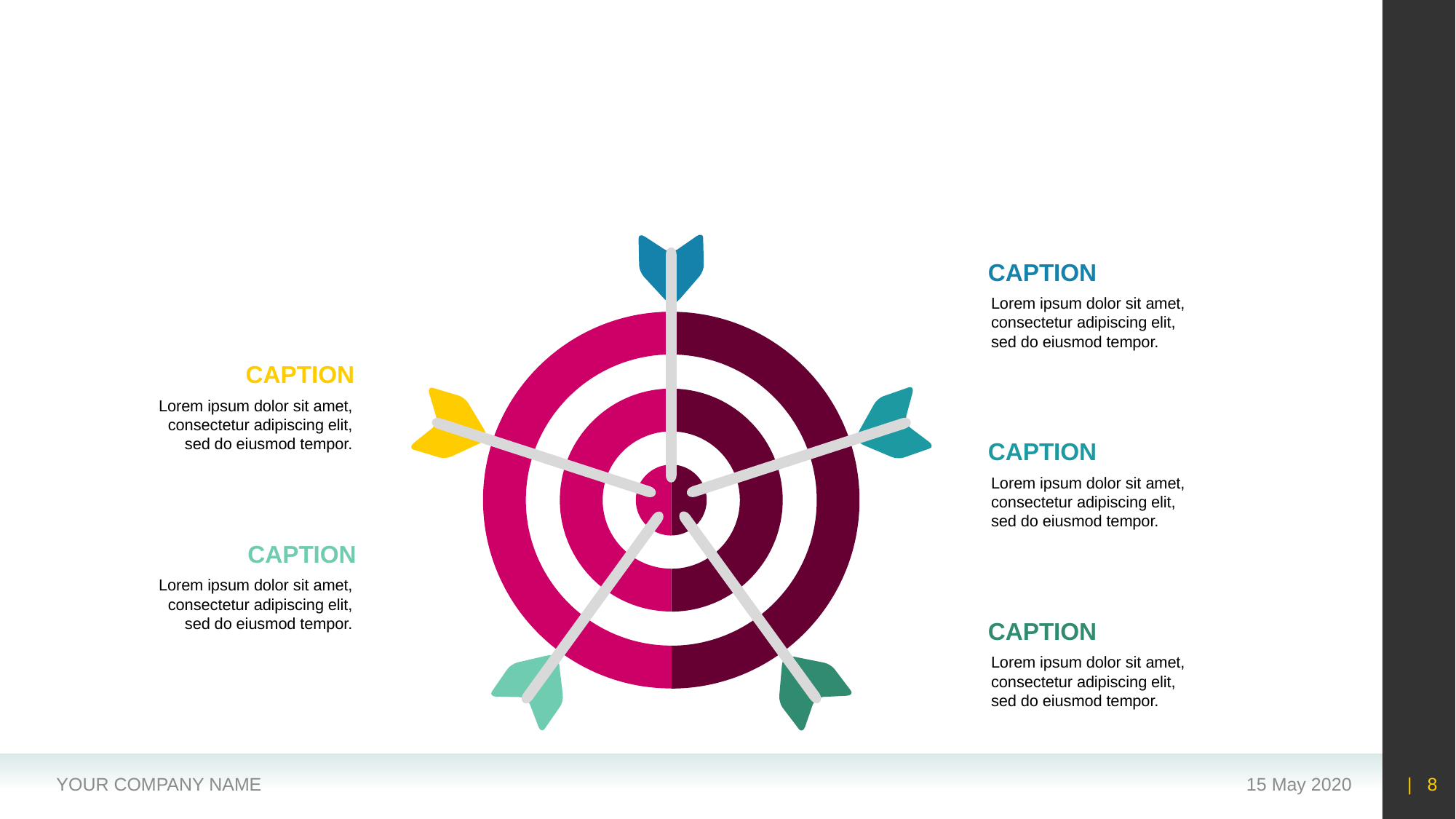

#

CAPTION
Lorem ipsum dolor sit amet, consectetur adipiscing elit, sed do eiusmod tempor.

CAPTION

Lorem ipsum dolor sit amet, consectetur adipiscing elit, sed do eiusmod tempor.

CAPTION
Lorem ipsum dolor sit amet, consectetur adipiscing elit, sed do eiusmod tempor.

CAPTION
Lorem ipsum dolor sit amet, consectetur adipiscing elit, sed do eiusmod tempor.
CAPTION
Lorem ipsum dolor sit amet, consectetur adipiscing elit, sed do eiusmod tempor.

YOUR COMPANY NAME
15 May 2020
|   8